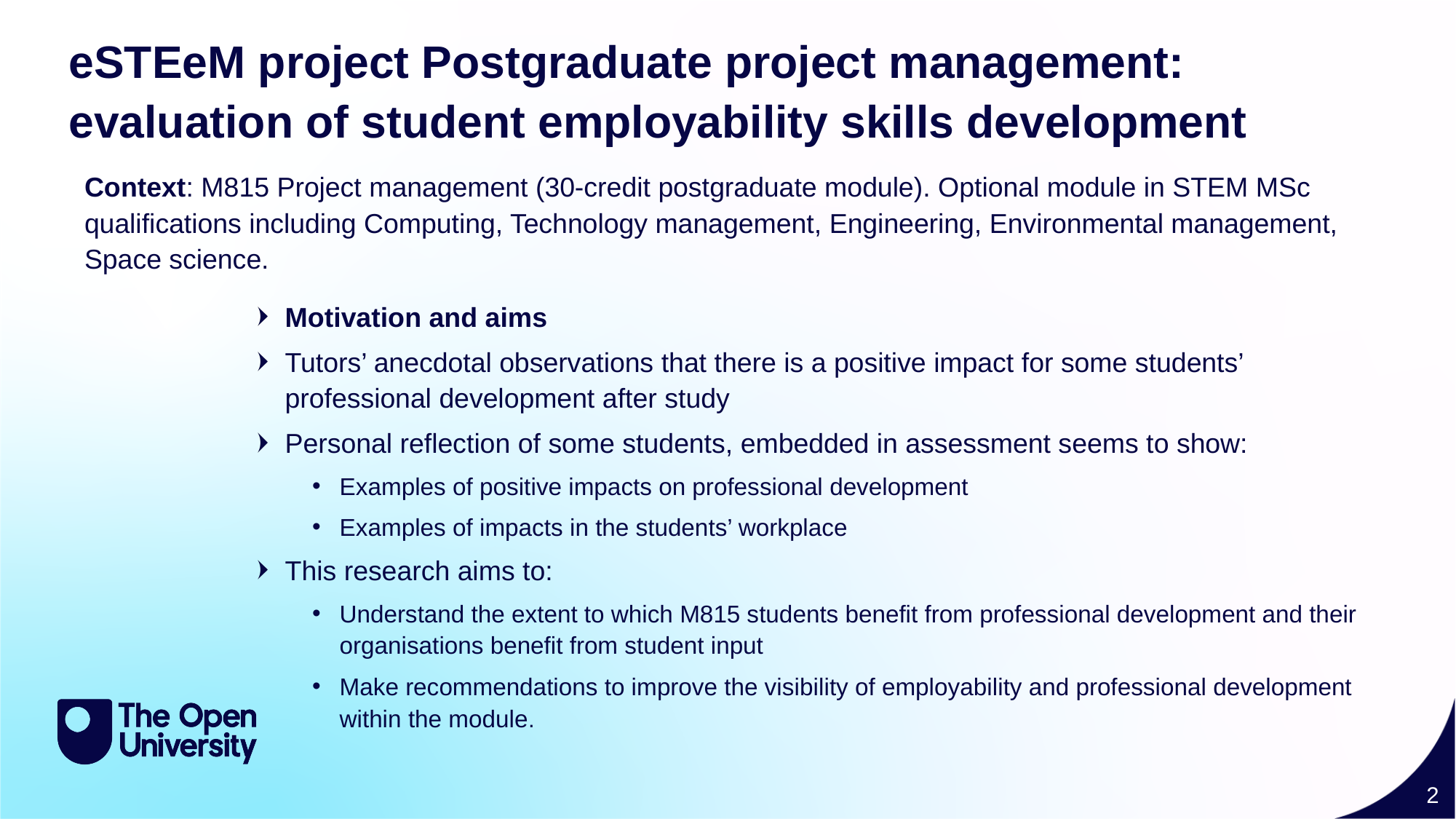

eSTEeM project Postgraduate project management: evaluation of student employability skills development
Context: M815 Project management (30-credit postgraduate module). Optional module in STEM MSc qualifications including Computing, Technology management, Engineering, Environmental management, Space science.

Motivation and aims
Tutors’ anecdotal observations that there is a positive impact for some students’ professional development after study
Personal reflection of some students, embedded in assessment seems to show:
Examples of positive impacts on professional development
Examples of impacts in the students’ workplace
This research aims to:
Understand the extent to which M815 students benefit from professional development and their organisations benefit from student input
Make recommendations to improve the visibility of employability and professional development within the module.